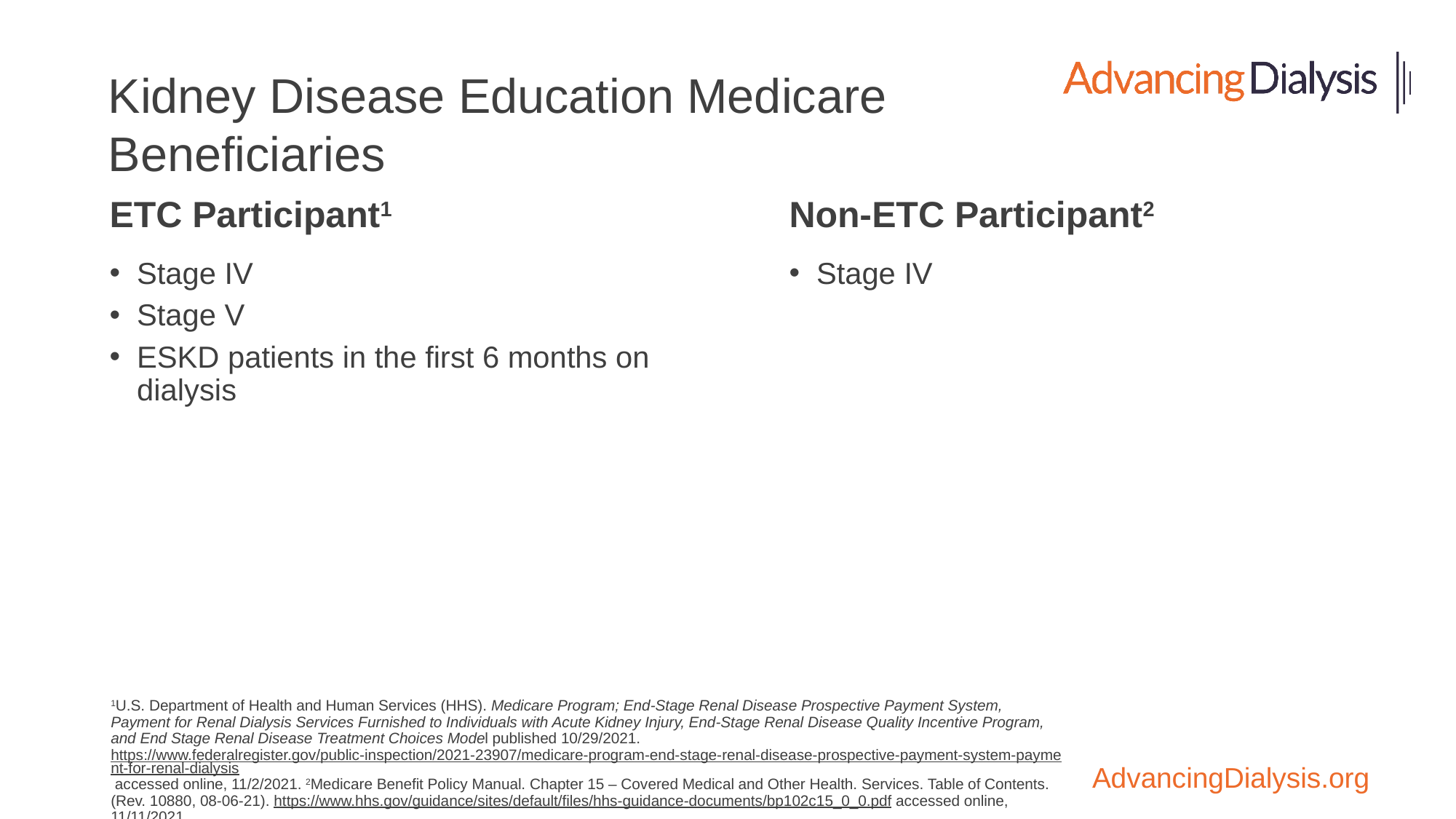

# Kidney Disease Education Medicare Beneficiaries
ETC Participant1
Non-ETC Participant2
Stage IV
Stage IV
Stage V
ESKD patients in the first 6 months on dialysis
1U.S. Department of Health and Human Services (HHS). Medicare Program; End-Stage Renal Disease Prospective Payment System, Payment for Renal Dialysis Services Furnished to Individuals with Acute Kidney Injury, End-Stage Renal Disease Quality Incentive Program, and End Stage Renal Disease Treatment Choices Model published 10/29/2021. https://www.federalregister.gov/public-inspection/2021-23907/medicare-program-end-stage-renal-disease-prospective-payment-system-payment-for-renal-dialysis accessed online, 11/2/2021. 2Medicare Benefit Policy Manual. Chapter 15 – Covered Medical and Other Health. Services. Table of Contents. (Rev. 10880, 08-06-21). https://www.hhs.gov/guidance/sites/default/files/hhs-guidance-documents/bp102c15_0_0.pdf accessed online, 11/11/2021.